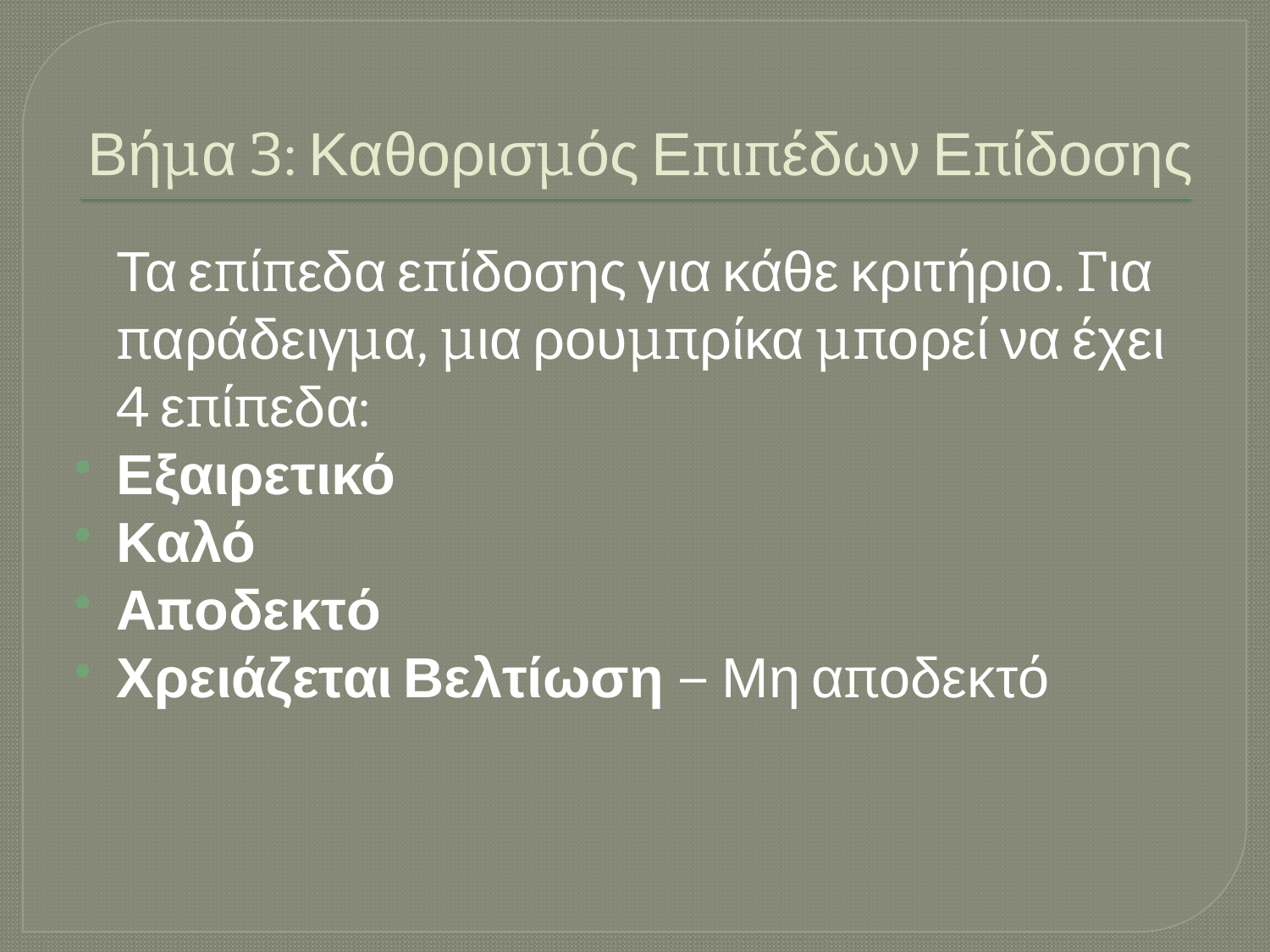

# Βήμα 3: Καθορισμός Επιπέδων Επίδοσης
	Τα επίπεδα επίδοσης για κάθε κριτήριο. Για παράδειγμα, μια ρουμπρίκα μπορεί να έχει 4 επίπεδα:
Εξαιρετικό
Καλό
Αποδεκτό
Χρειάζεται Βελτίωση – Μη αποδεκτό